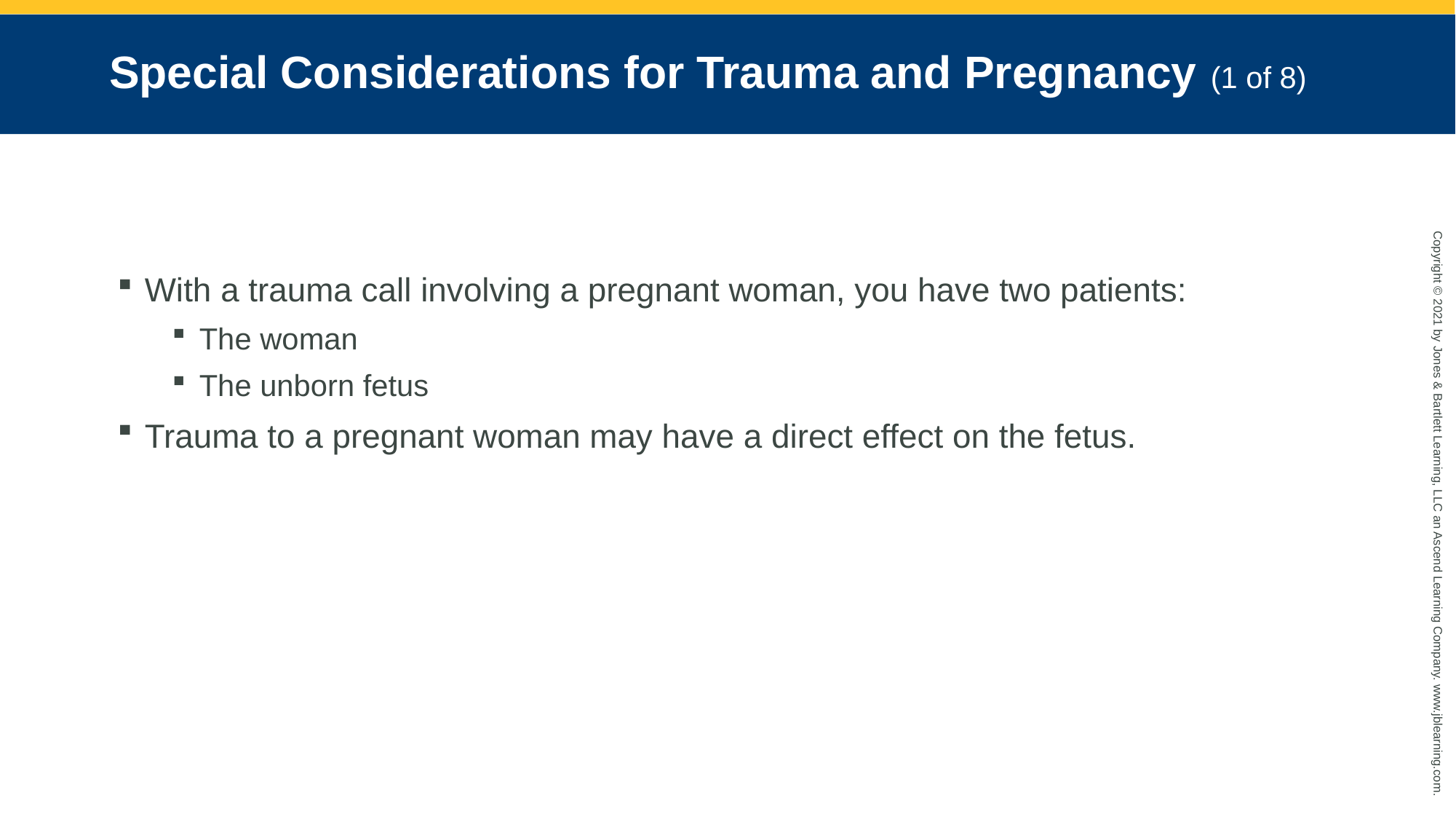

# Special Considerations for Trauma and Pregnancy (1 of 8)
With a trauma call involving a pregnant woman, you have two patients:
The woman
The unborn fetus
Trauma to a pregnant woman may have a direct effect on the fetus.